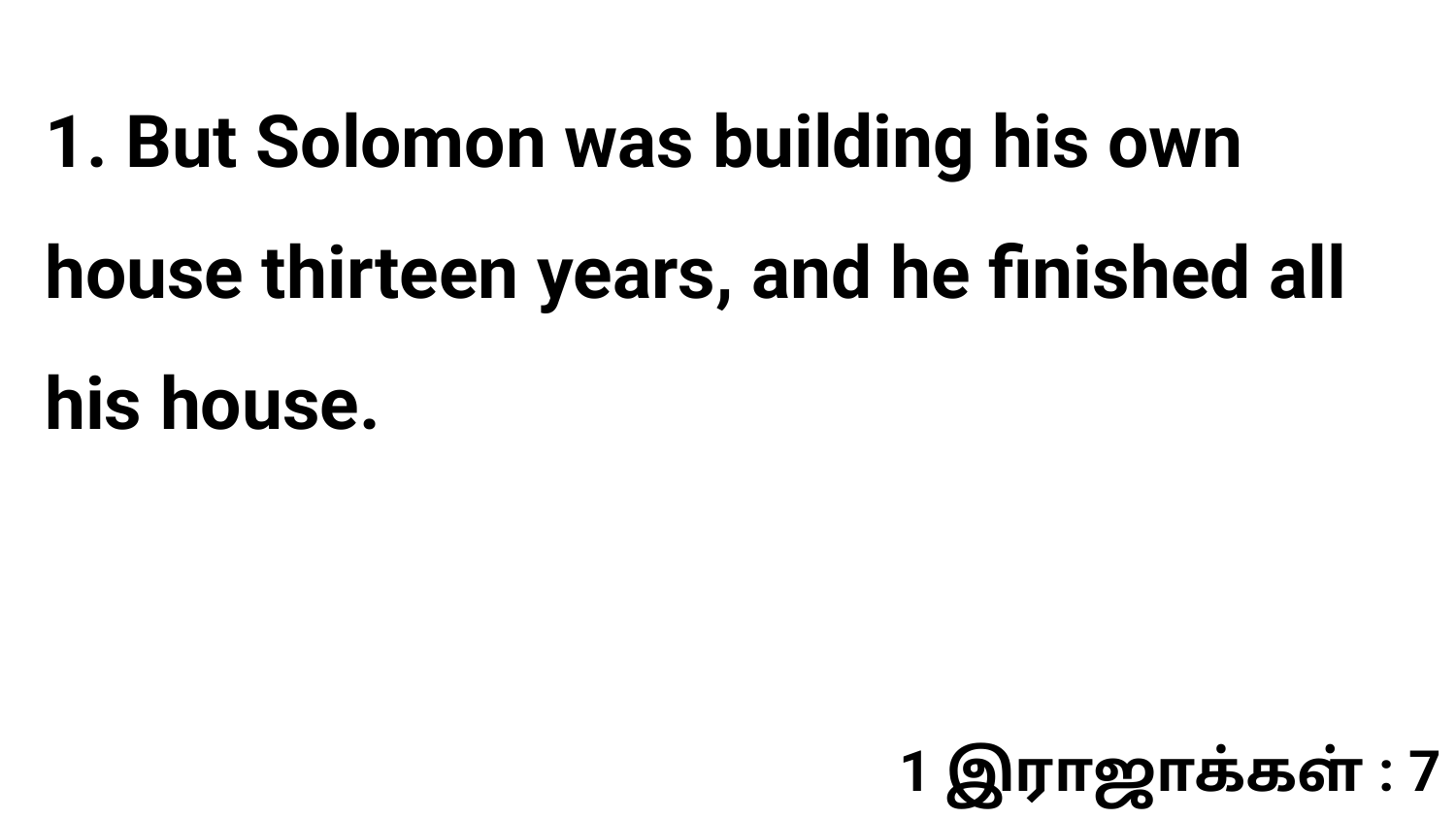

1. But Solomon was building his own house thirteen years, and he finished all his house.
1 இராஜாக்கள் : 7